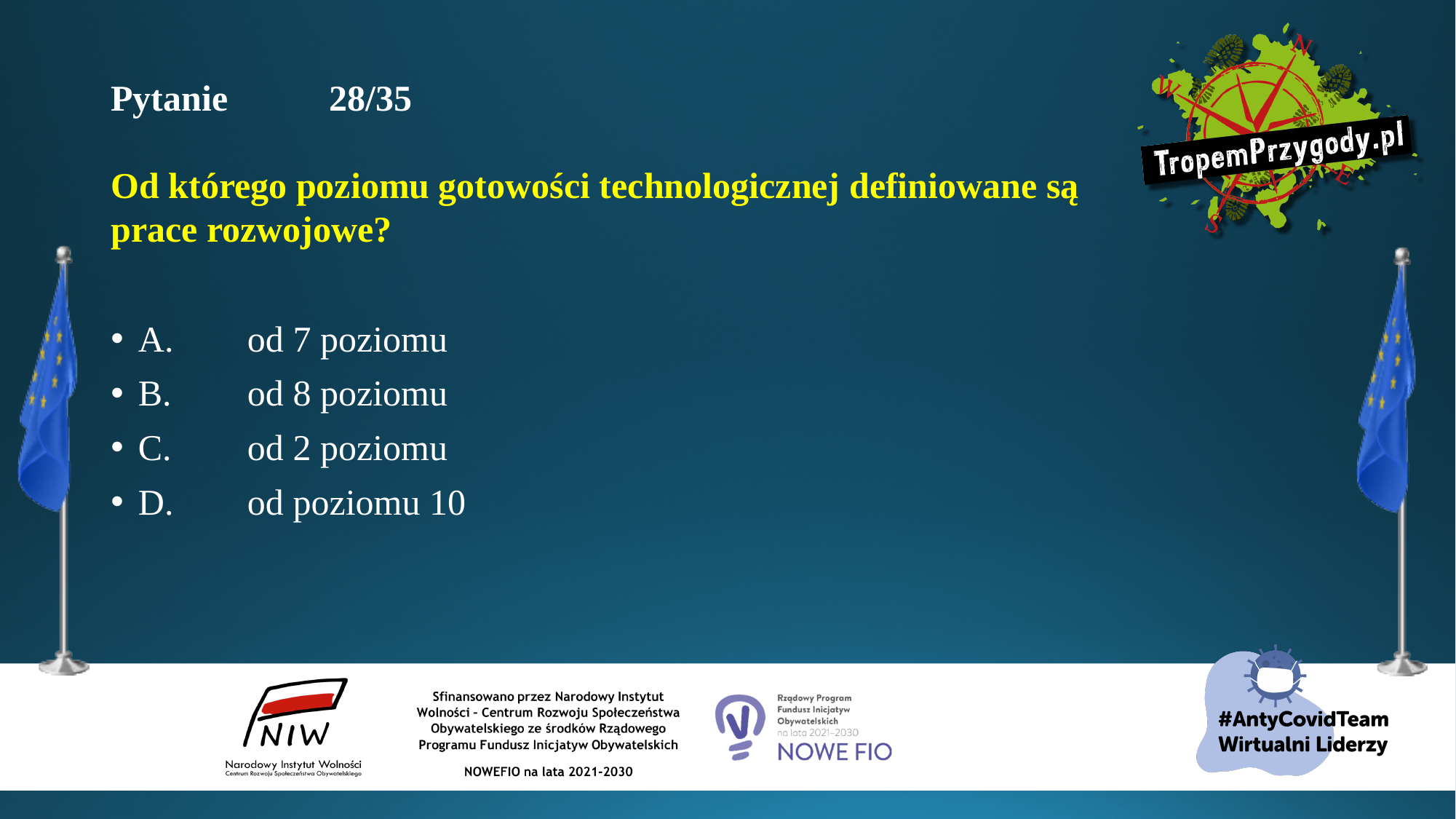

# Pytanie 	28/35 Od którego poziomu gotowości technologicznej definiowane są prace rozwojowe?
A.	od 7 poziomu
B.	od 8 poziomu
C.	od 2 poziomu
D.	od poziomu 10